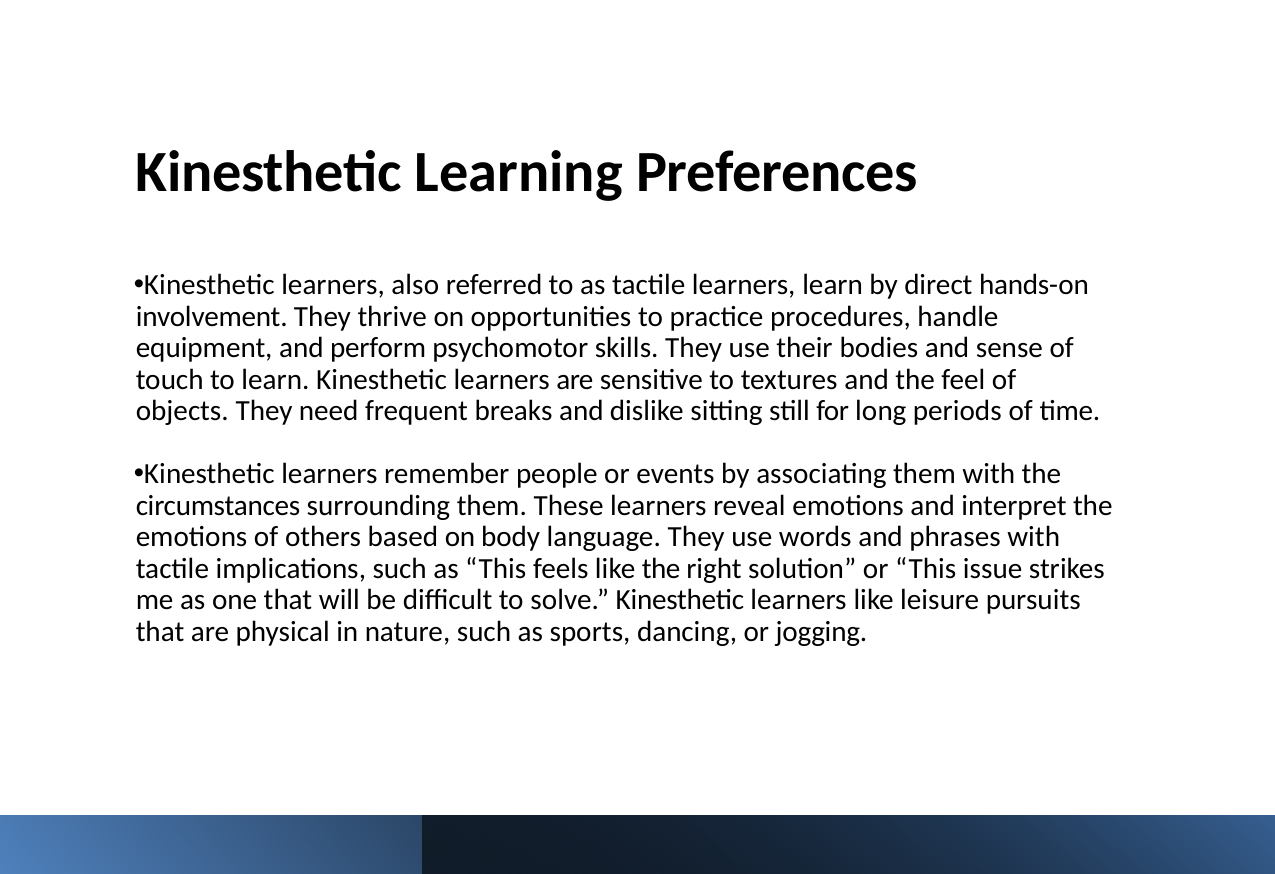

# Kinesthetic Learning Preferences
Kinesthetic learners, also referred to as tactile learners, learn by direct hands-on involvement. They thrive on opportunities to practice procedures, handle equipment, and perform psychomotor skills. They use their bodies and sense of touch to learn. Kinesthetic learners are sensitive to textures and the feel of objects. They need frequent breaks and dislike sitting still for long periods of time.

Kinesthetic learners remember people or events by associating them with the circumstances surrounding them. These learners reveal emotions and interpret the emotions of others based on body language. They use words and phrases with tactile implications, such as “This feels like the right solution” or “This issue strikes me as one that will be difficult to solve.” Kinesthetic learners like leisure pursuits that are physical in nature, such as sports, dancing, or jogging.